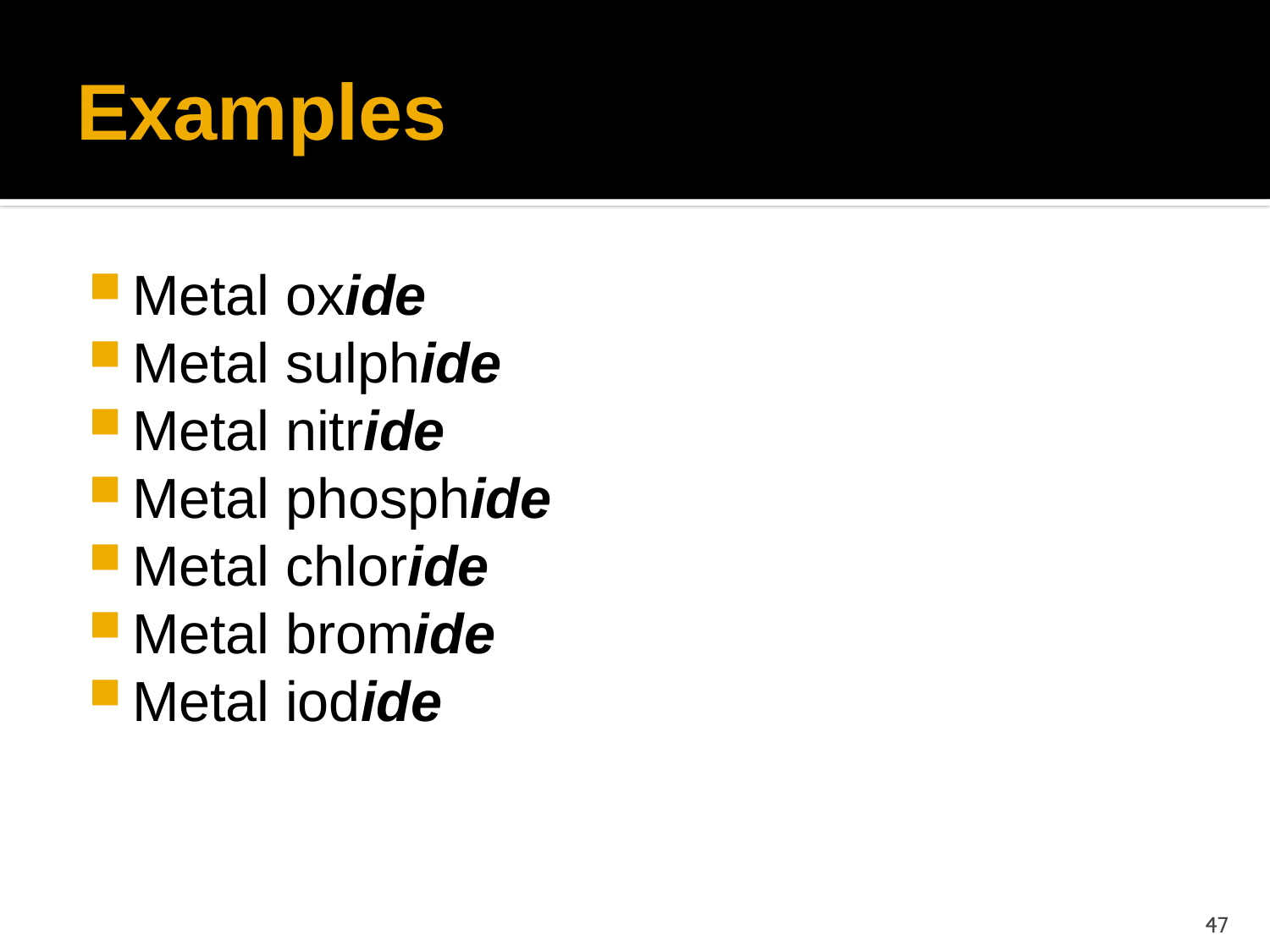

# Examples
Metal oxide
Metal sulphide
Metal nitride
Metal phosphide
Metal chloride
Metal bromide
Metal iodide

47